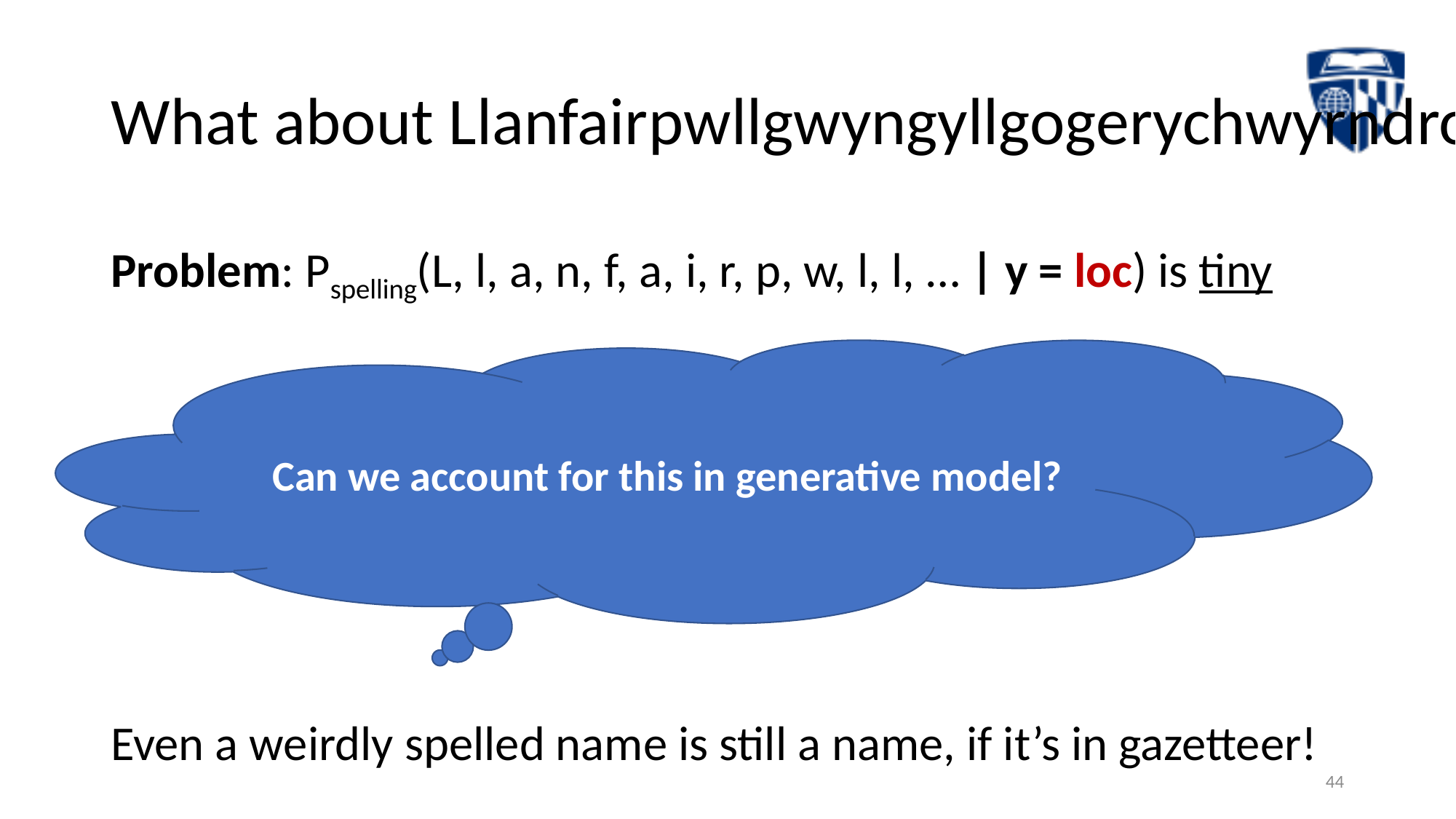

# What about Llanfair­pwllgwyngyll­gogery­chwyrn­drobwll
Problem: Pspelling(L, l, a, n, f, a, i, r, p, w, l, l, … | y = loc) is tiny

Even a weirdly spelled name is still a name, if it’s in gazetteer!

Can we account for this in generative model?

1     IF str IN GAZ
0     OTHERWISE
GazFeature(str) :=
44